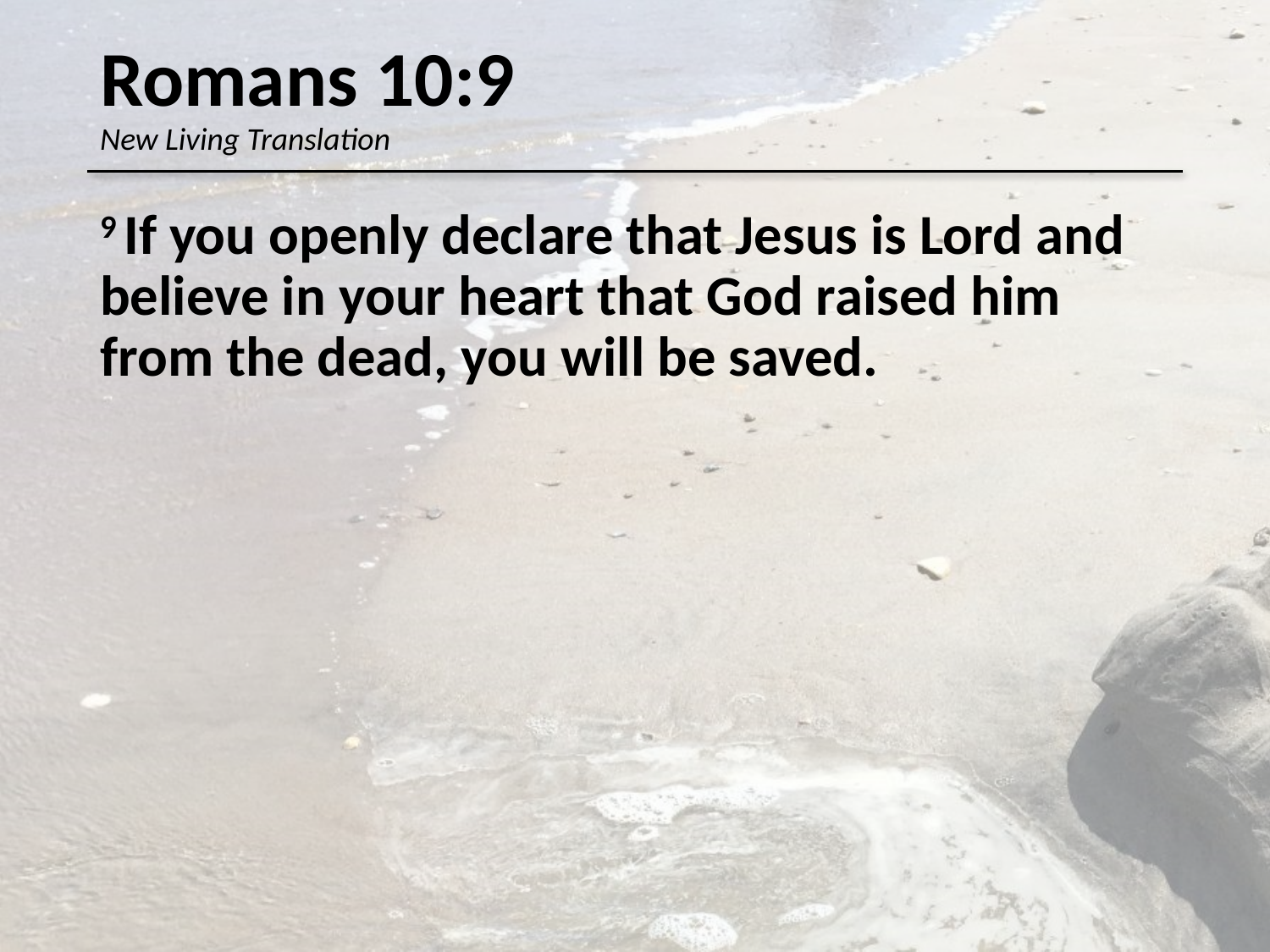

# Romans 10:9 New Living Translation
9 If you openly declare that Jesus is Lord and believe in your heart that God raised him from the dead, you will be saved.